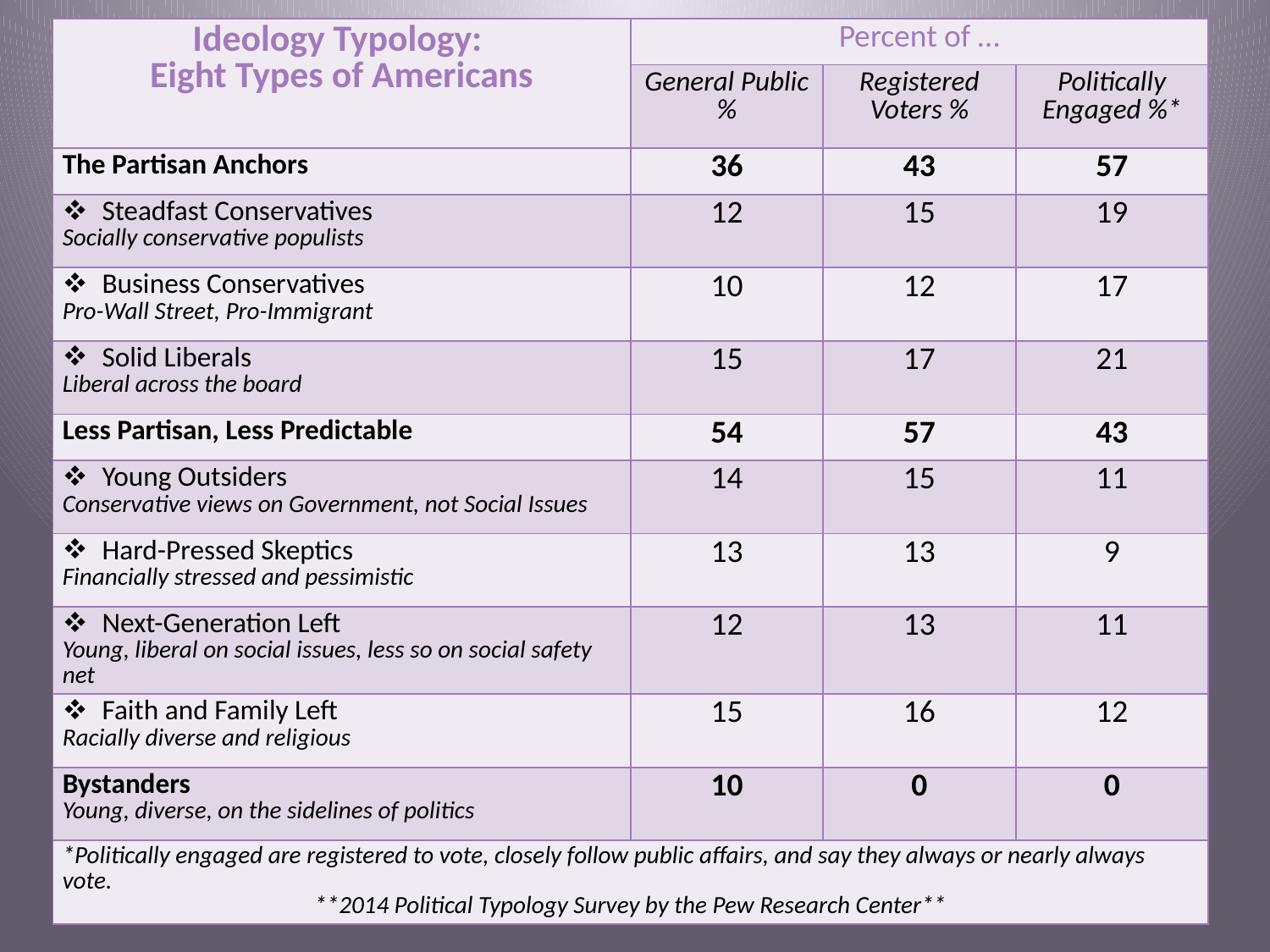

| Ideology Typology: Eight Types of Americans | Percent of … |  |  |
| --- | --- | --- | --- |
|  | General Public % | Registered Voters % | Politically Engaged %\* |
| The Partisan Anchors | 36 | 43 | 57 |
| Steadfast Conservatives Socially conservative populists | 12 | 15 | 19 |
| Business Conservatives Pro-Wall Street, Pro-Immigrant | 10 | 12 | 17 |
| Solid Liberals Liberal across the board | 15 | 17 | 21 |
| Less Partisan, Less Predictable | 54 | 57 | 43 |
| Young Outsiders Conservative views on Government, not Social Issues | 14 | 15 | 11 |
| Hard-Pressed Skeptics Financially stressed and pessimistic | 13 | 13 | 9 |
| Next-Generation Left Young, liberal on social issues, less so on social safety net | 12 | 13 | 11 |
| Faith and Family Left Racially diverse and religious | 15 | 16 | 12 |
| Bystanders Young, diverse, on the sidelines of politics | 10 | 0 | 0 |
| \*Politically engaged are registered to vote, closely follow public affairs, and say they always or nearly always vote. \*\*2014 Political Typology Survey by the Pew Research Center\*\* |  |  |  |
#